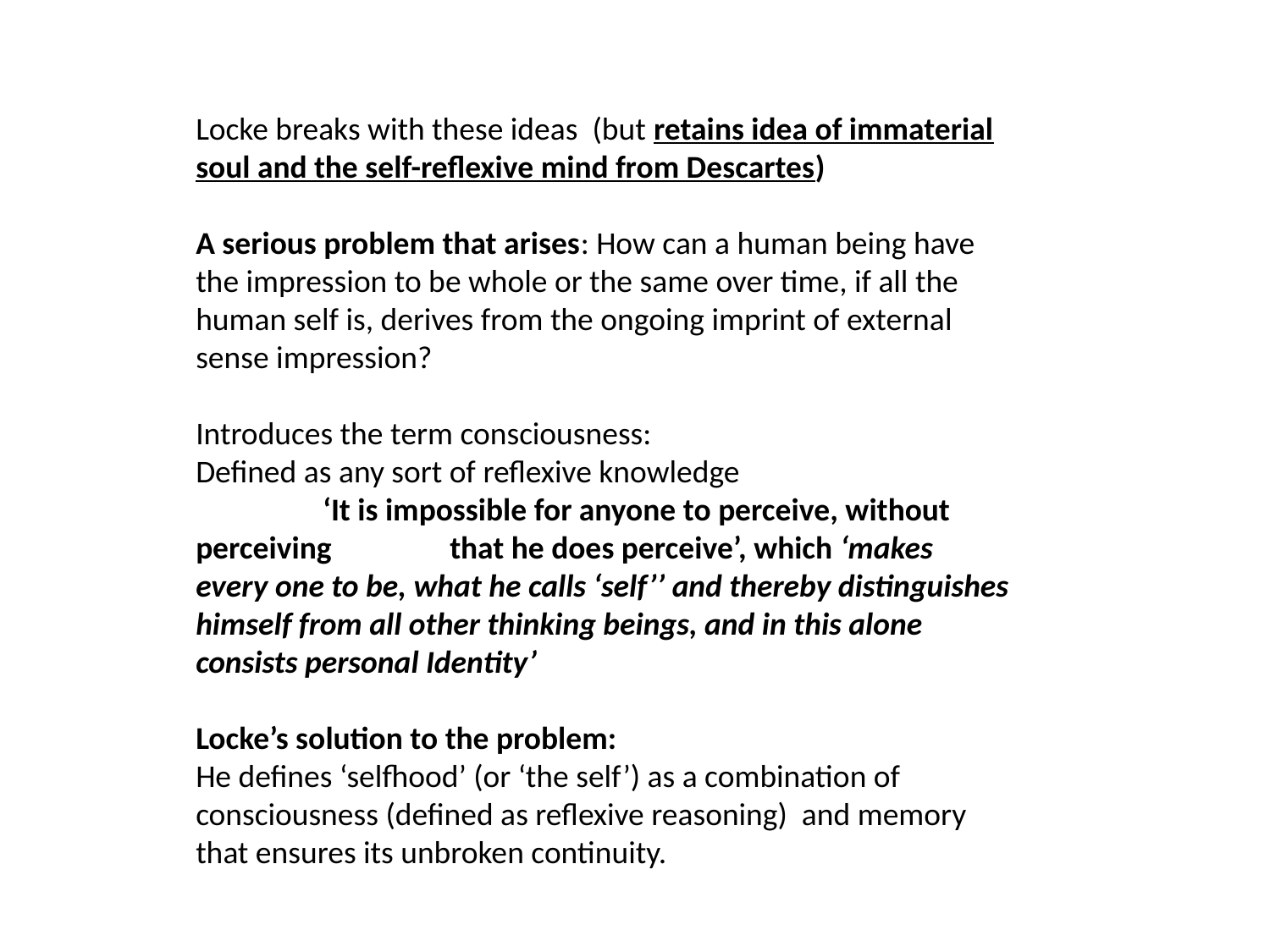

Locke breaks with these ideas  (but retains idea of immaterial soul and the self-reflexive mind from Descartes)

A serious problem that arises: How can a human being have the impression to be whole or the same over time, if all the human self is, derives from the ongoing imprint of external sense impression?

Introduces the term consciousness:
Defined as any sort of reflexive knowledge
	‘It is impossible for anyone to perceive, without perceiving 	that he does perceive’, which ‘makes every one to be, what he calls ‘self’’ and thereby distinguishes himself from all other thinking beings, and in this alone consists personal Identity’

Locke’s solution to the problem:
He defines ‘selfhood’ (or ‘the self’) as a combination of consciousness (defined as reflexive reasoning)  and memory that ensures its unbroken continuity.